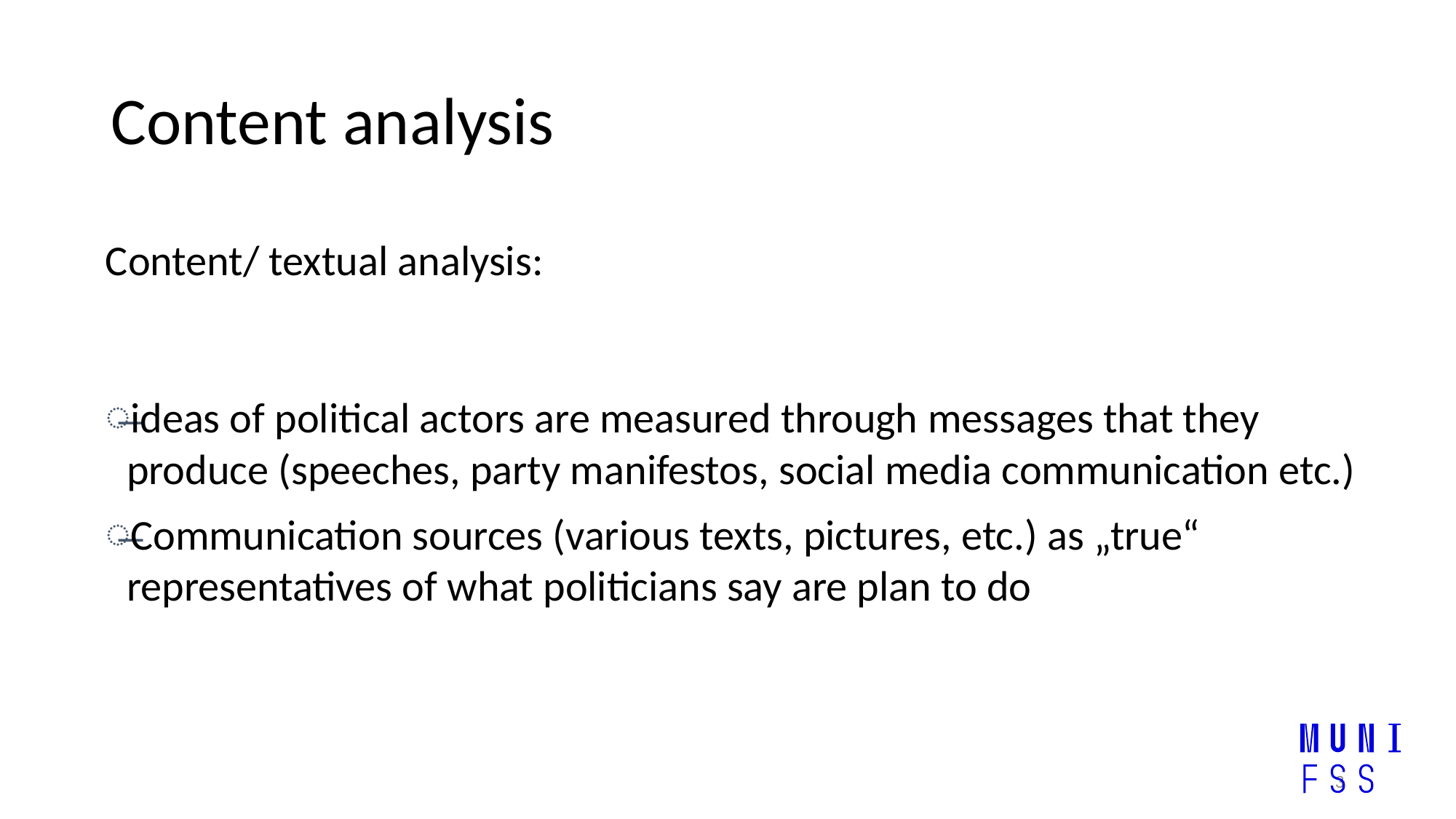

# Content analysis
Content/ textual analysis:

ideas of political actors are measured through messages that they produce (speeches, party manifestos, social media communication etc.)
Communication sources (various texts, pictures, etc.) as „true“ representatives of what politicians say are plan to do
3